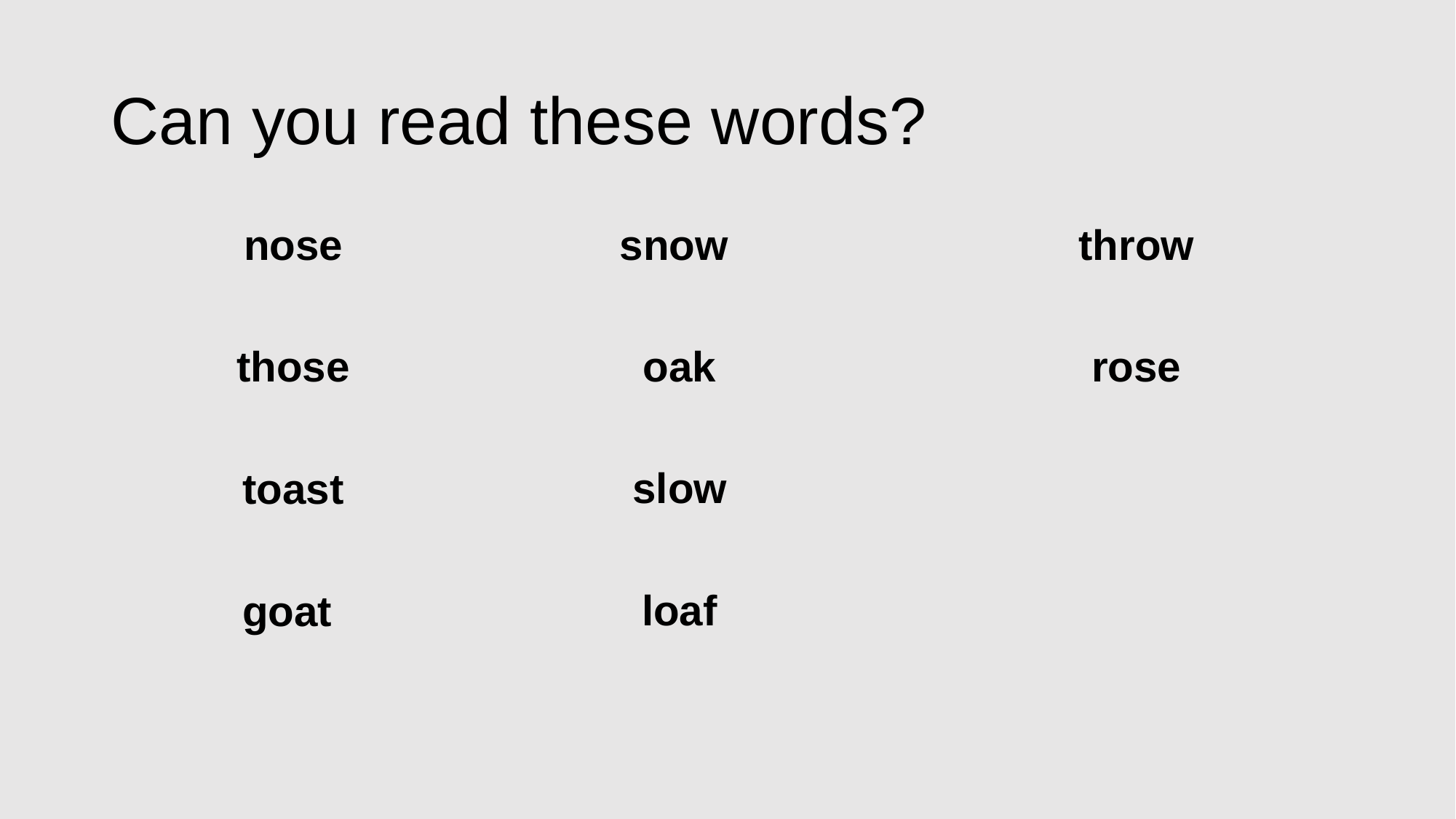

# Can you read these words?
nose

those

toast

goat

snow

oak

slow

loaf

throw

rose